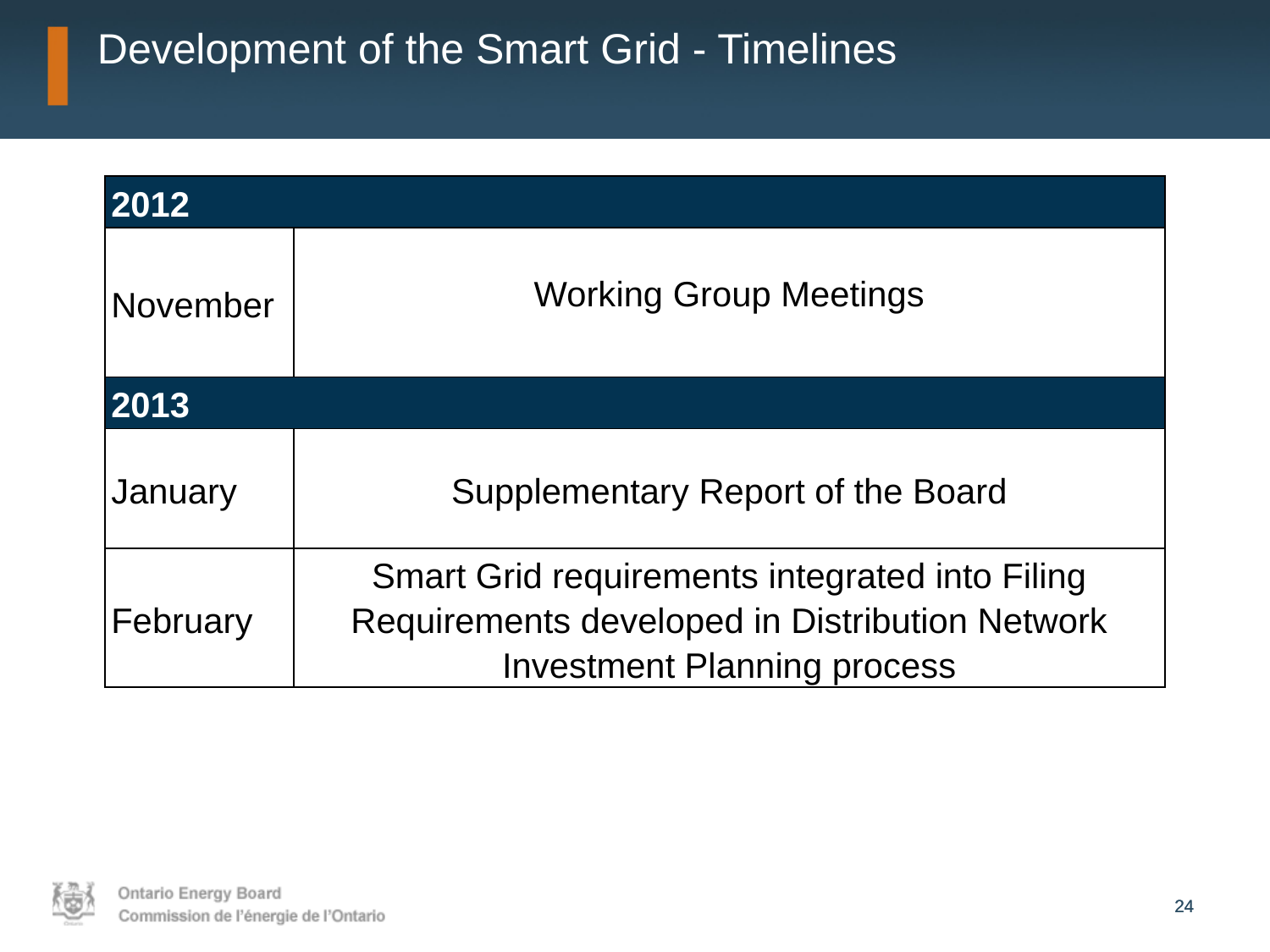

# Development of the Smart Grid - Timelines
| 2012 |  |
| --- | --- |
| November | Working Group Meetings |
| 2013 |  |
| January | Supplementary Report of the Board |
| February | Smart Grid requirements integrated into Filing Requirements developed in Distribution Network Investment Planning process |